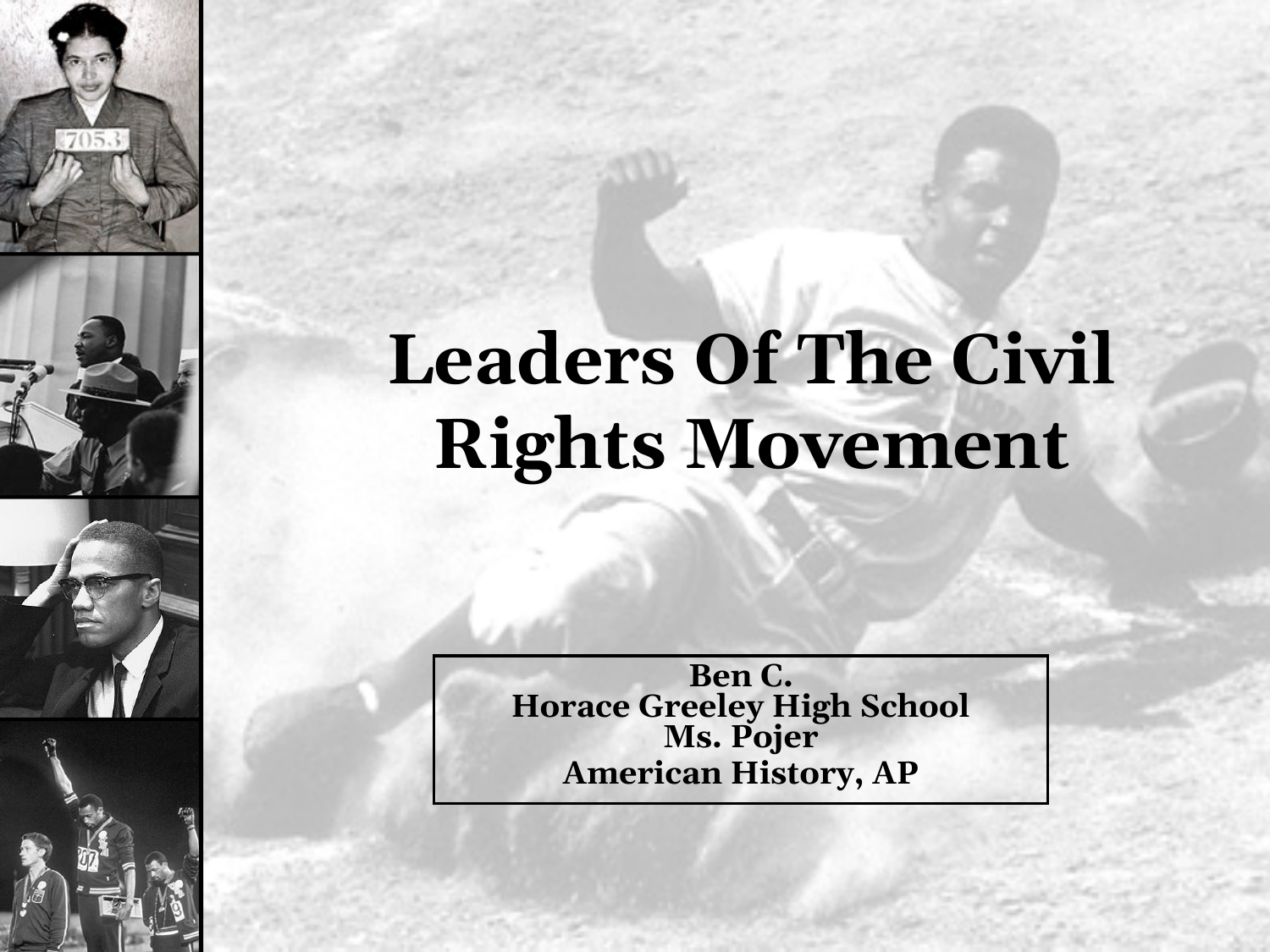

# Leaders Of The Civil Rights Movement
Ben C.
Horace Greeley High School
Ms. Pojer
American History, AP